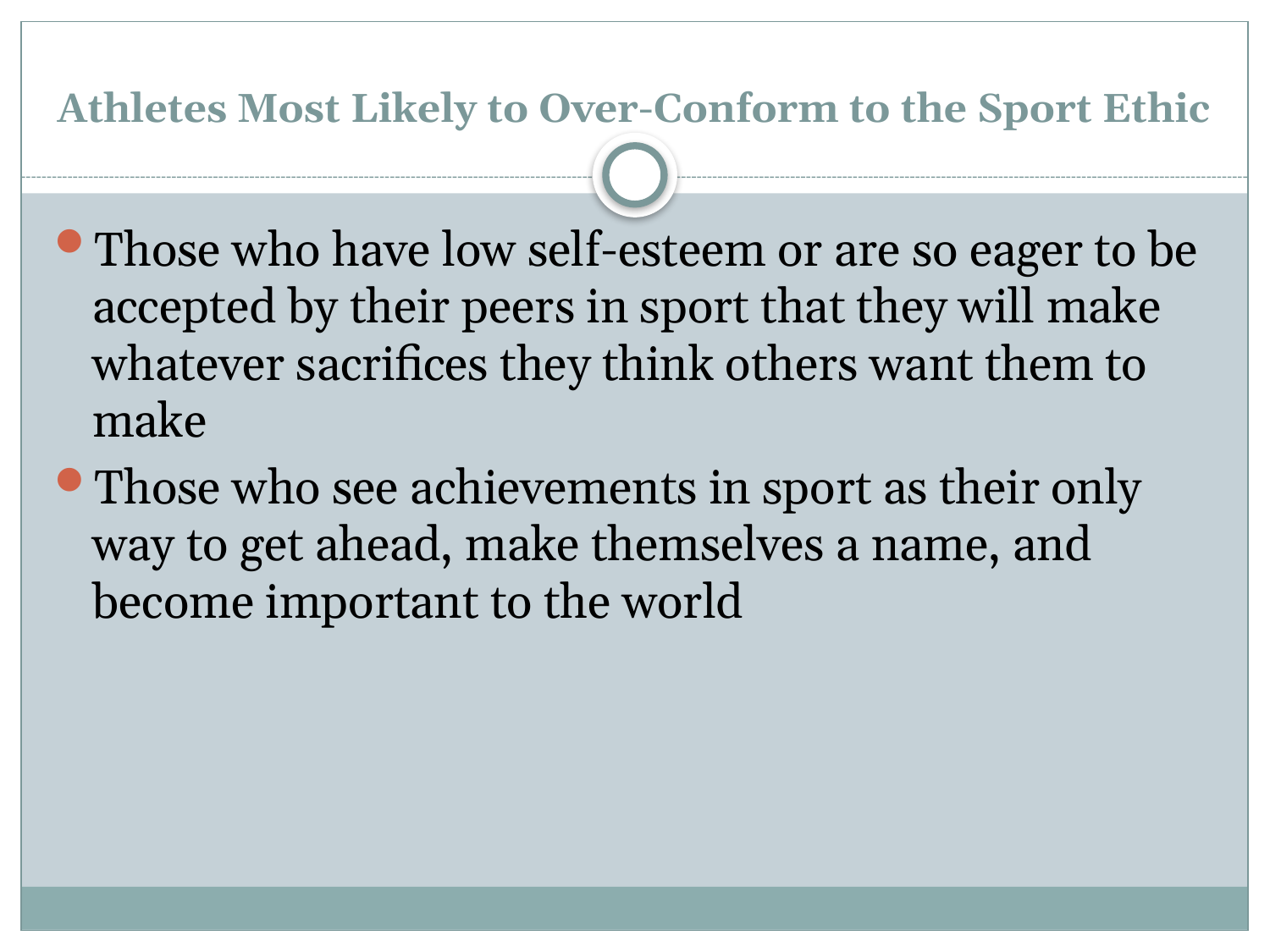

# Athletes Most Likely to Over-Conform to the Sport Ethic
Those who have low self-esteem or are so eager to be accepted by their peers in sport that they will make whatever sacrifices they think others want them to make
Those who see achievements in sport as their only way to get ahead, make themselves a name, and become important to the world